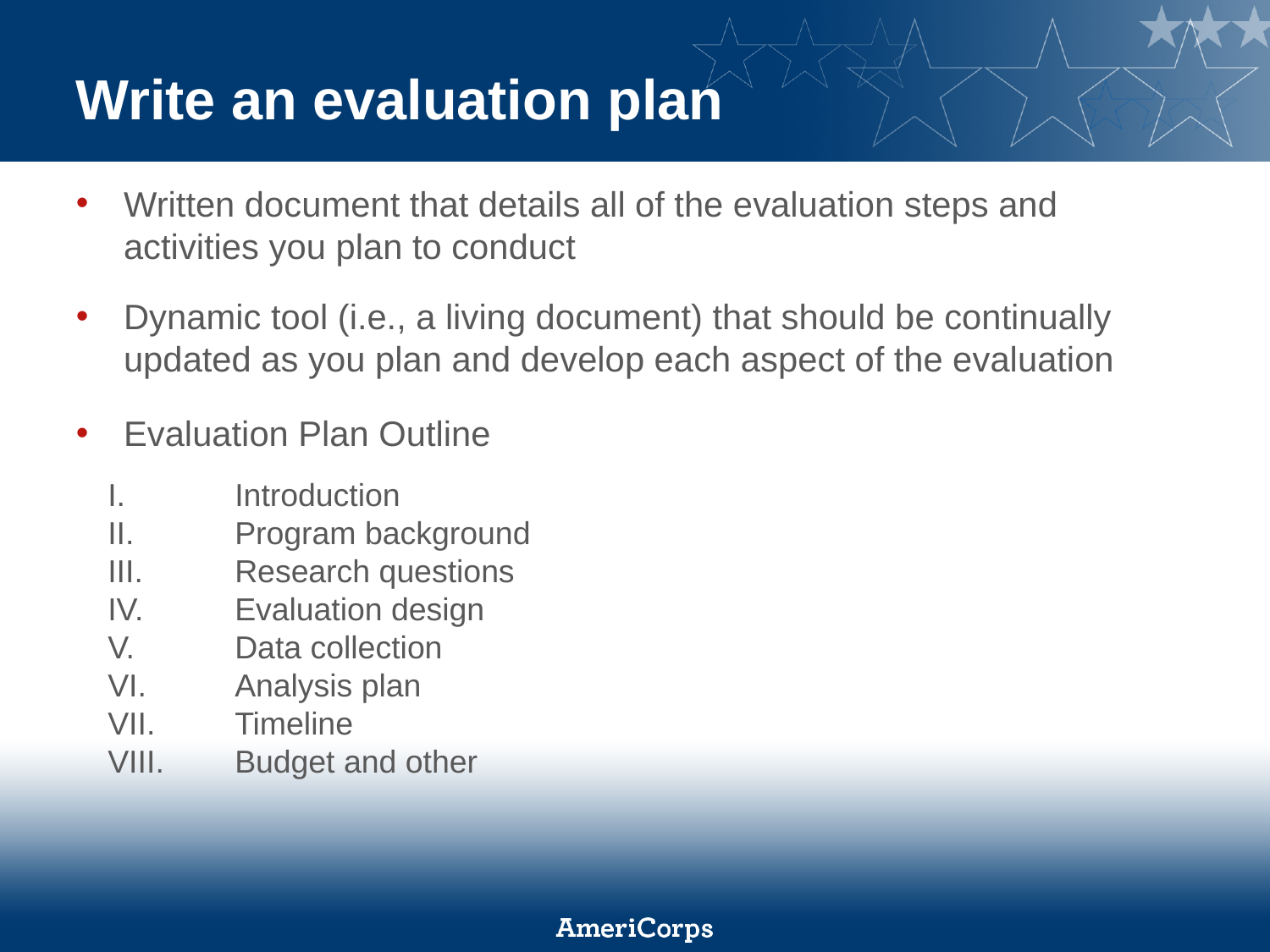

# Write an evaluation plan
Written document that details all of the evaluation steps and activities you plan to conduct
Dynamic tool (i.e., a living document) that should be continually updated as you plan and develop each aspect of the evaluation
Evaluation Plan Outline
I. 	Introduction
II. 	Program background
III. 	Research questions
IV. 	Evaluation design
V. 	Data collection
VI. 	Analysis plan
VII. 	Timeline
VIII. 	Budget and other